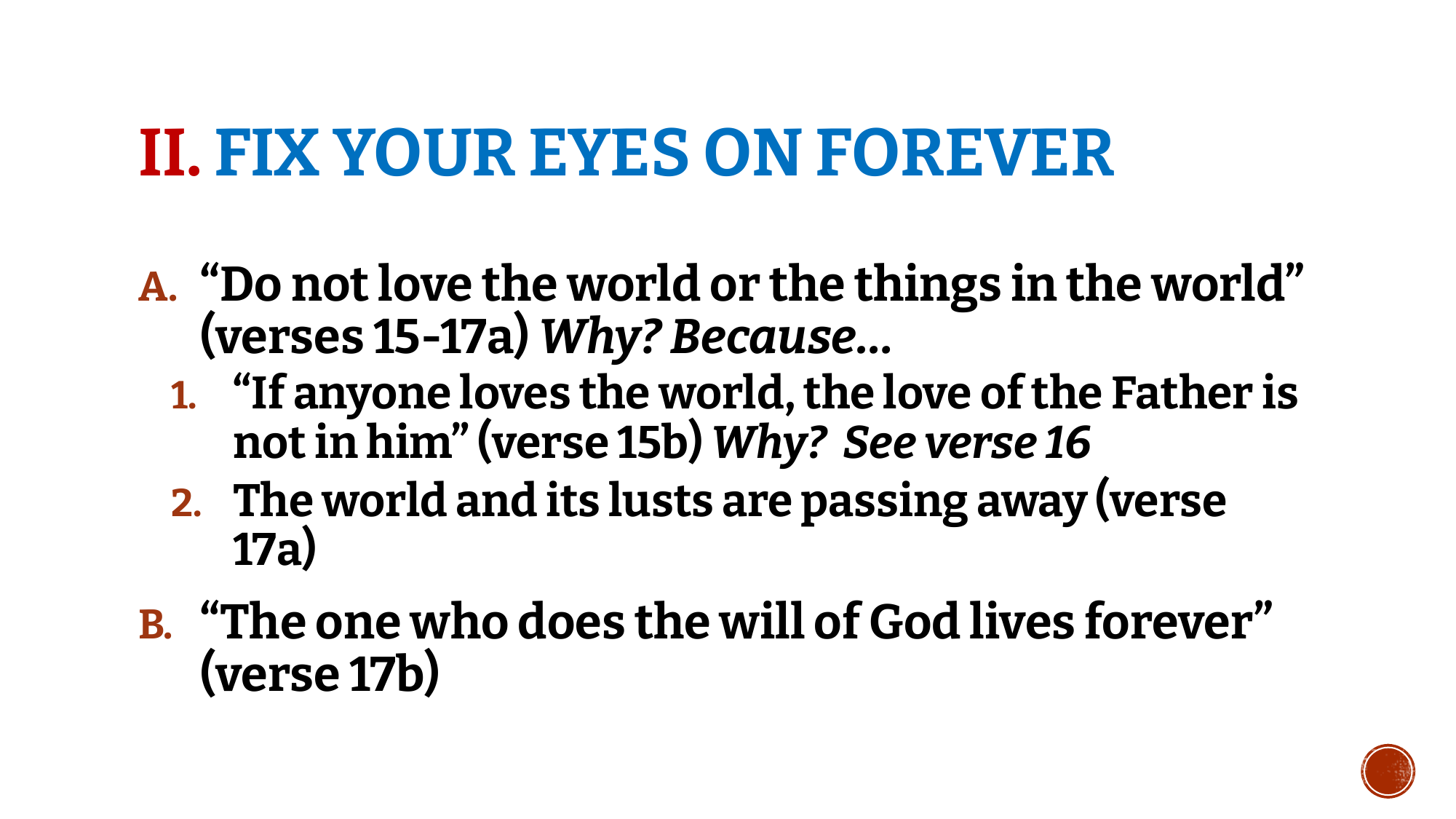

# Ii. Fix your eyes on forever
“Do not love the world or the things in the world” (verses 15-17a) Why? Because…
“If anyone loves the world, the love of the Father is not in him” (verse 15b) Why?  See verse 16
The world and its lusts are passing away (verse 17a)
“The one who does the will of God lives forever” (verse 17b)